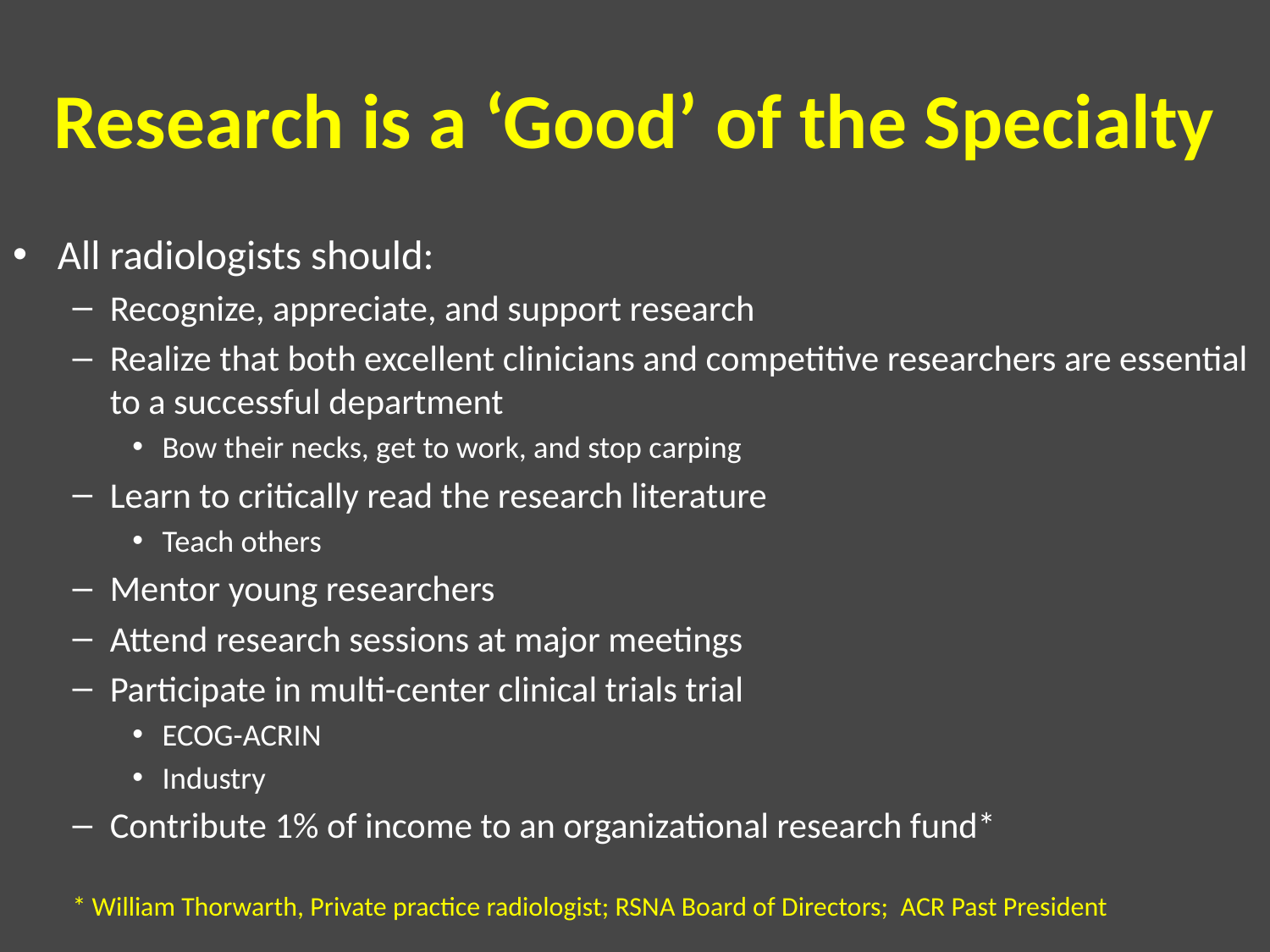

# Research is a ‘Good’ of the Specialty
All radiologists should:
Recognize, appreciate, and support research
Realize that both excellent clinicians and competitive researchers are essential to a successful department
Bow their necks, get to work, and stop carping
Learn to critically read the research literature
Teach others
Mentor young researchers
Attend research sessions at major meetings
Participate in multi-center clinical trials trial
ECOG-ACRIN
Industry
Contribute 1% of income to an organizational research fund*

* William Thorwarth, Private practice radiologist; RSNA Board of Directors;  ACR Past President